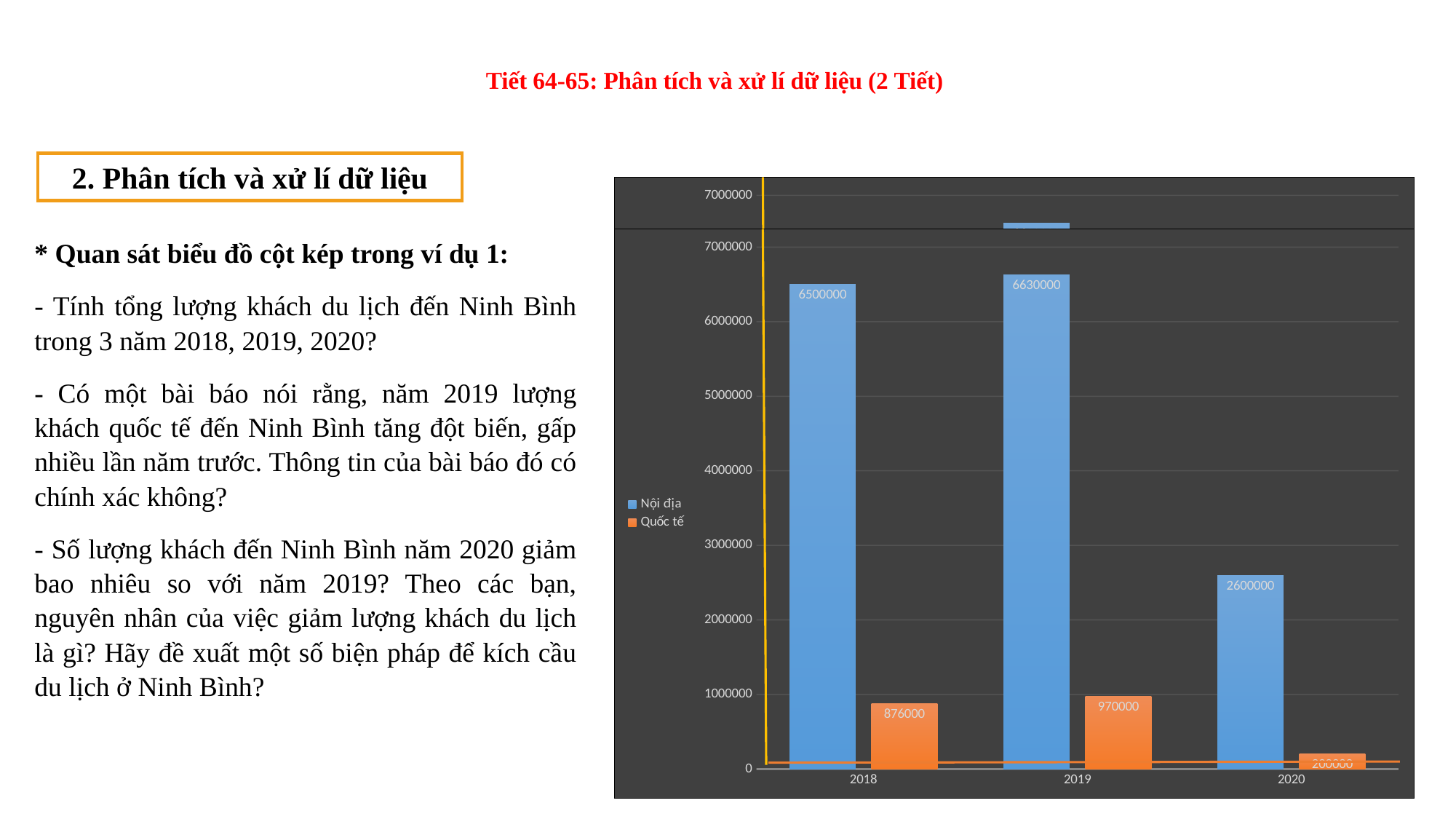

#
Tiết 64-65: Phân tích và xử lí dữ liệu (2 Tiết)
2. Phân tích và xử lí dữ liệu

### Chart

| Category | Nội địa | Quốc tế |
|---|---|---|
| 2018 | 6500000.0 | 876000.0 |
| 2019 | 6630000.0 | 970000.0 |
| 2020 | 2600000.0 | 200000.0 |
* Quan sát biểu đồ cột kép trong ví dụ 1:
- Tính tổng lượng khách du lịch đến Ninh Bình trong 3 năm 2018, 2019, 2020?
- Có một bài báo nói rằng, năm 2019 lượng khách quốc tế đến Ninh Bình tăng đột biến, gấp nhiều lần năm trước. Thông tin của bài báo đó có chính xác không?
- Số lượng khách đến Ninh Bình năm 2020 giảm bao nhiêu so với năm 2019? Theo các bạn, nguyên nhân của việc giảm lượng khách du lịch là gì? Hãy đề xuất một số biện pháp để kích cầu du lịch ở Ninh Bình?

### Chart

| Category | Nội địa | Quốc tế |
|---|---|---|
| 2018 | 6500000.0 | 876000.0 |
| 2019 | 6630000.0 | 970000.0 |
| 2020 | 2600000.0 | 200000.0 |